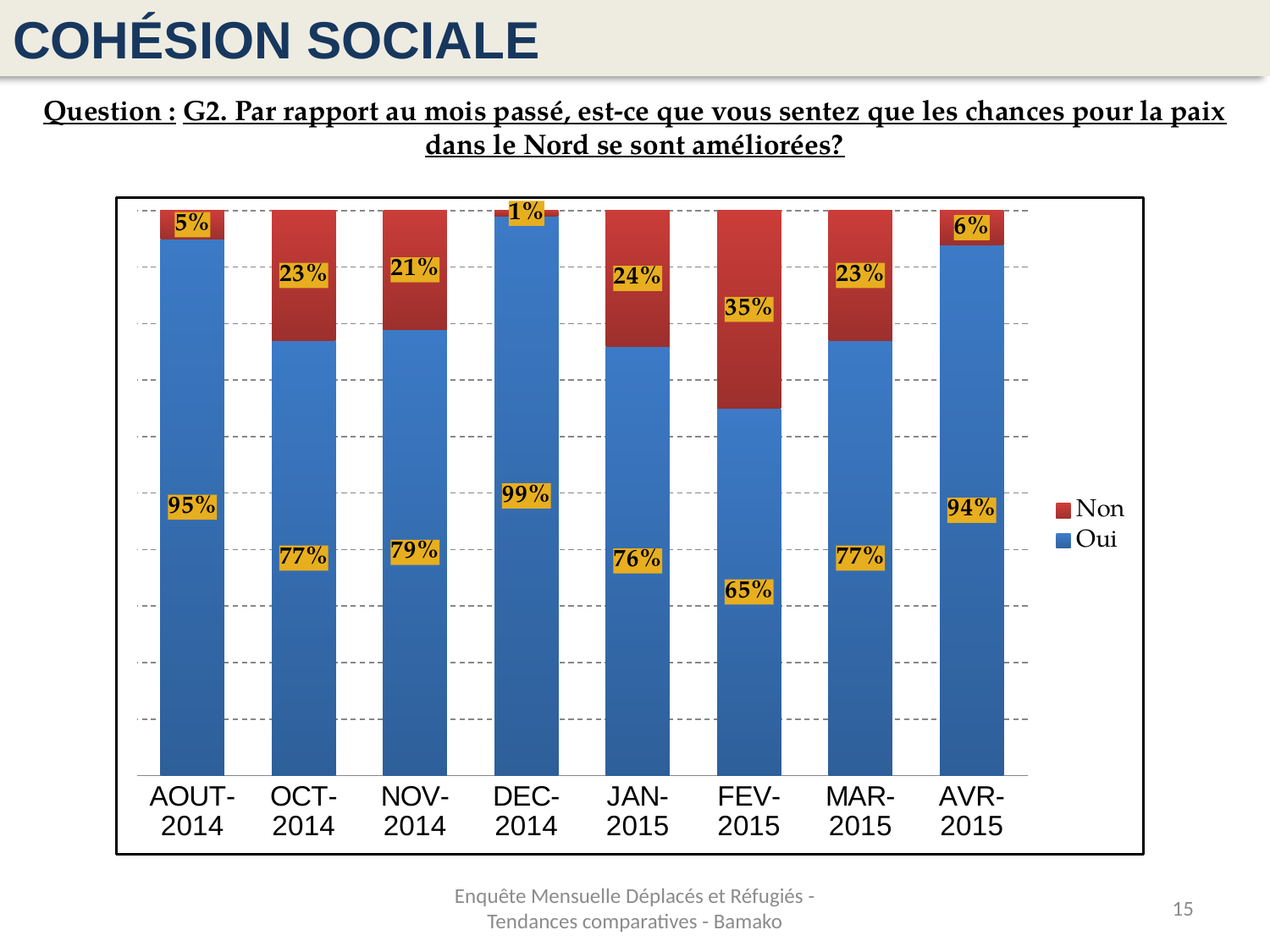

COHÉSION SOCIALE
Question : G2. Par rapport au mois passé, est-ce que vous sentez que les chances pour la paix dans le Nord se sont améliorées?

### Chart

| Category | Oui | Non |
|---|---|---|
| AOUT-2014 | 0.9500000000000003 | 0.05 |
| OCT-2014 | 0.7700000000000004 | 0.23 |
| NOV-2014 | 0.79 | 0.21000000000000008 |
| DEC-2014 | 0.99 | 0.010000000000000005 |
| JAN-2015 | 0.7600000000000003 | 0.24000000000000007 |
| FEV-2015 | 0.6500000000000004 | 0.35000000000000014 |
| MAR-2015 | 0.7700000000000004 | 0.23 |
| AVR-2015 | 0.9393939393939393 | 0.06060606060606062 |
Enquête Mensuelle Déplacés et Réfugiés - Tendances comparatives - Bamako
15